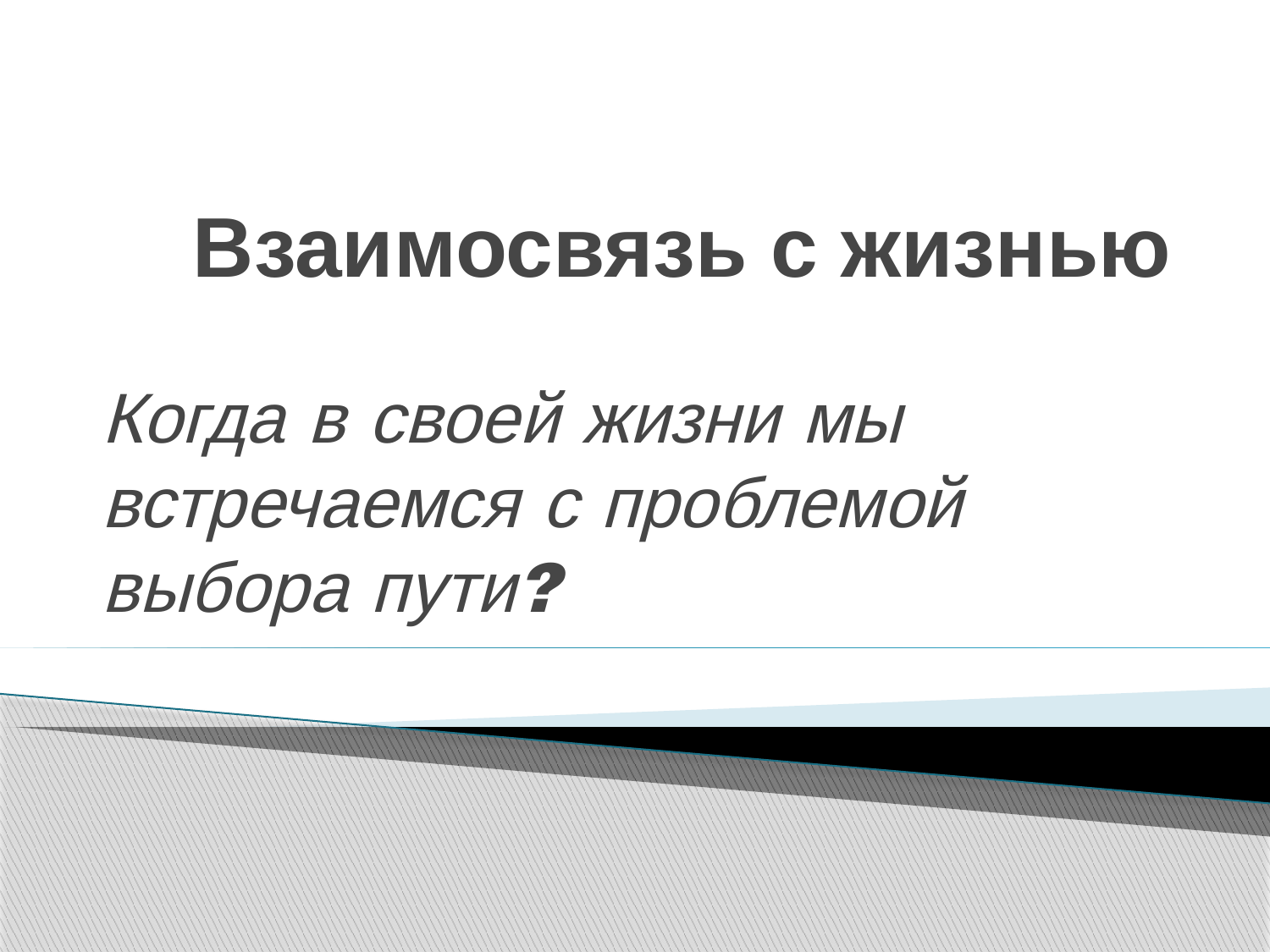

# Взаимосвязь с жизнью
Когда в своей жизни мы встречаемся с проблемой выбора пути?